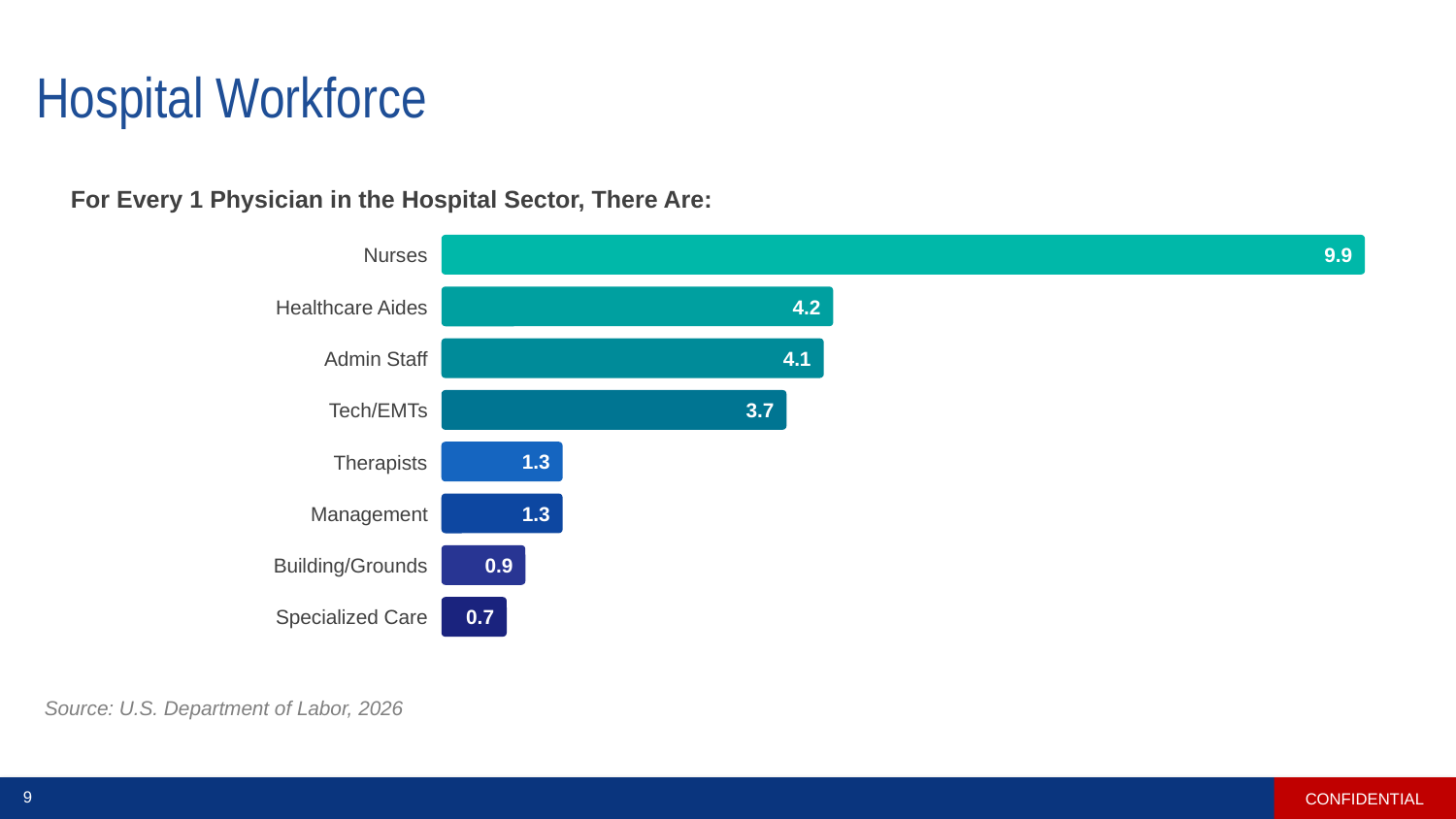

# Hospital Workforce
For Every 1 Physician in the Hospital Sector, There Are:
Nurses
9.9
Healthcare Aides
4.2
Admin Staff
4.1
Tech/EMTs
3.7
Therapists
1.3
Management
1.3
Building/Grounds
0.9
Specialized Care
0.7
Source: U.S. Department of Labor, 2026
CONFIDENTIAL
9